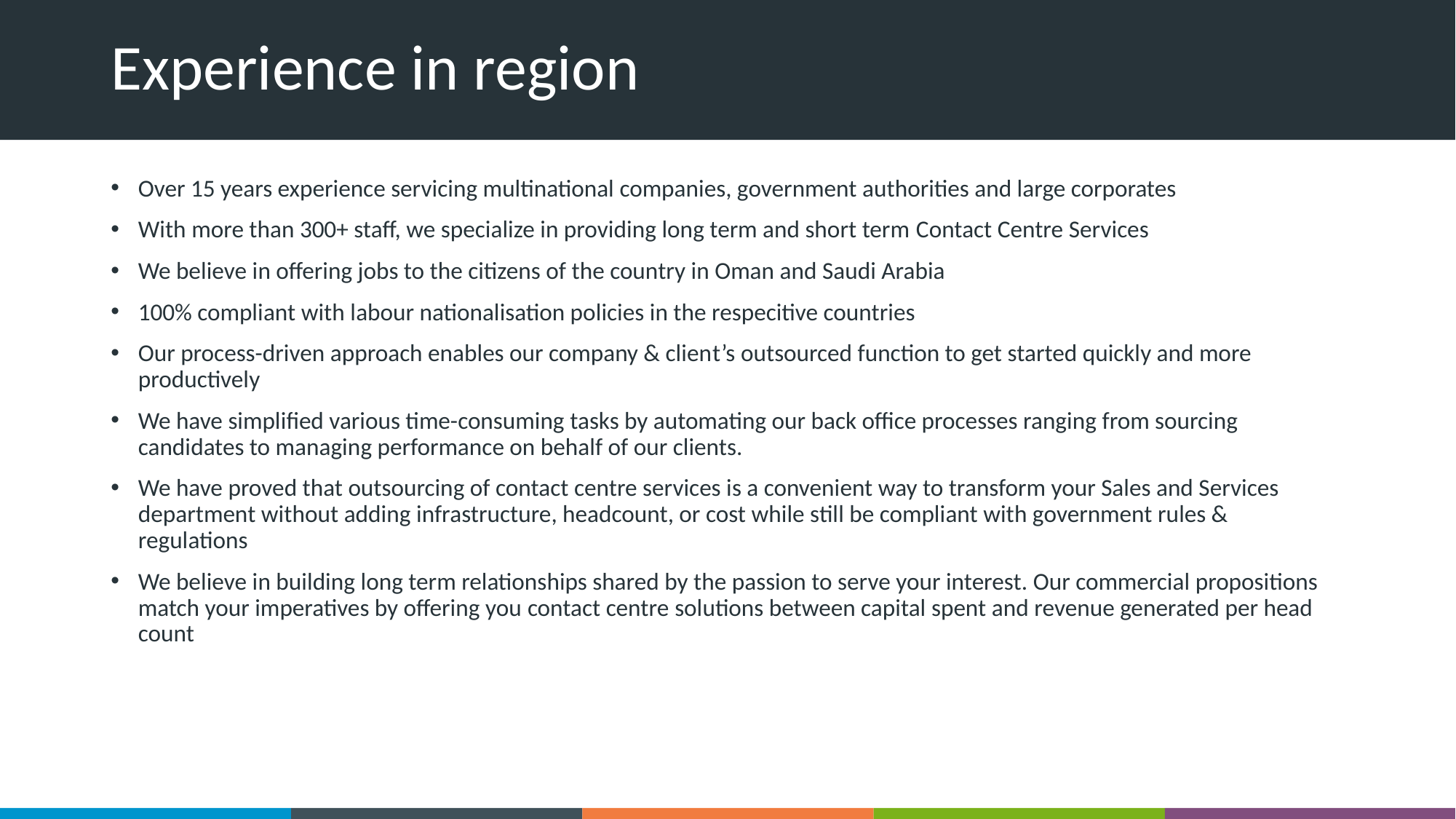

# Experience in region
Over 15 years experience servicing multinational companies, government authorities and large corporates
With more than 300+ staff, we specialize in providing long term and short term Contact Centre Services
We believe in offering jobs to the citizens of the country in Oman and Saudi Arabia
100% compliant with labour nationalisation policies in the respecitive countries
Our process-driven approach enables our company & client’s outsourced function to get started quickly and more productively
We have simplified various time-consuming tasks by automating our back office processes ranging from sourcing candidates to managing performance on behalf of our clients.
We have proved that outsourcing of contact centre services is a convenient way to transform your Sales and Services department without adding infrastructure, headcount, or cost while still be compliant with government rules & regulations
We believe in building long term relationships shared by the passion to serve your interest. Our commercial propositions match your imperatives by offering you contact centre solutions between capital spent and revenue generated per head count